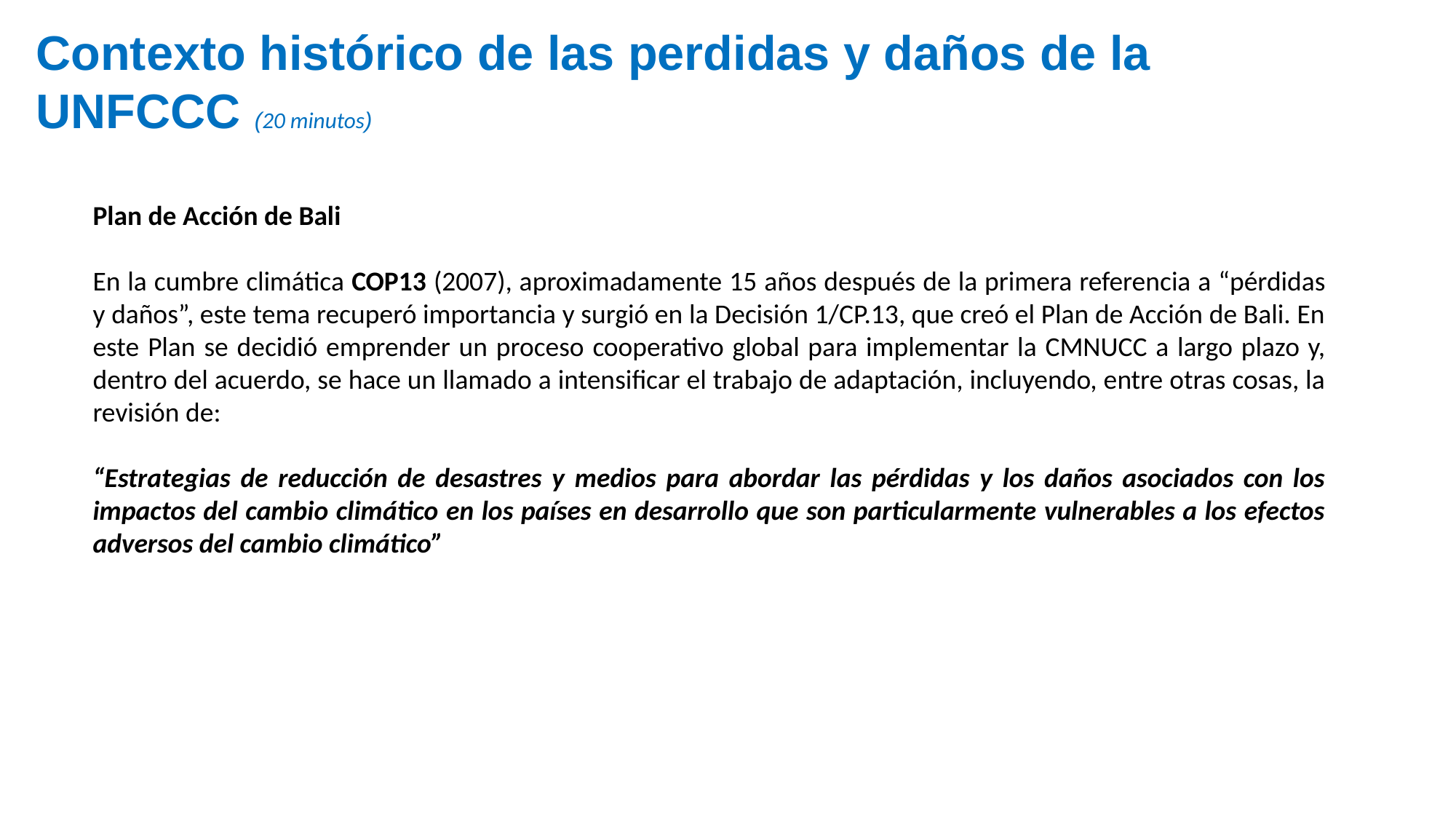

Contexto histórico de las perdidas y daños de la UNFCCC (20 minutos)

Plan de Acción de Bali

En la cumbre climática COP13 (2007), aproximadamente 15 años después de la primera referencia a “pérdidas y daños”, este tema recuperó importancia y surgió en la Decisión 1/CP.13, que creó el Plan de Acción de Bali. En este Plan se decidió emprender un proceso cooperativo global para implementar la CMNUCC a largo plazo y, dentro del acuerdo, se hace un llamado a intensificar el trabajo de adaptación, incluyendo, entre otras cosas, la revisión de:

“Estrategias de reducción de desastres y medios para abordar las pérdidas y los daños asociados con los impactos del cambio climático en los países en desarrollo que son particularmente vulnerables a los efectos adversos del cambio climático”